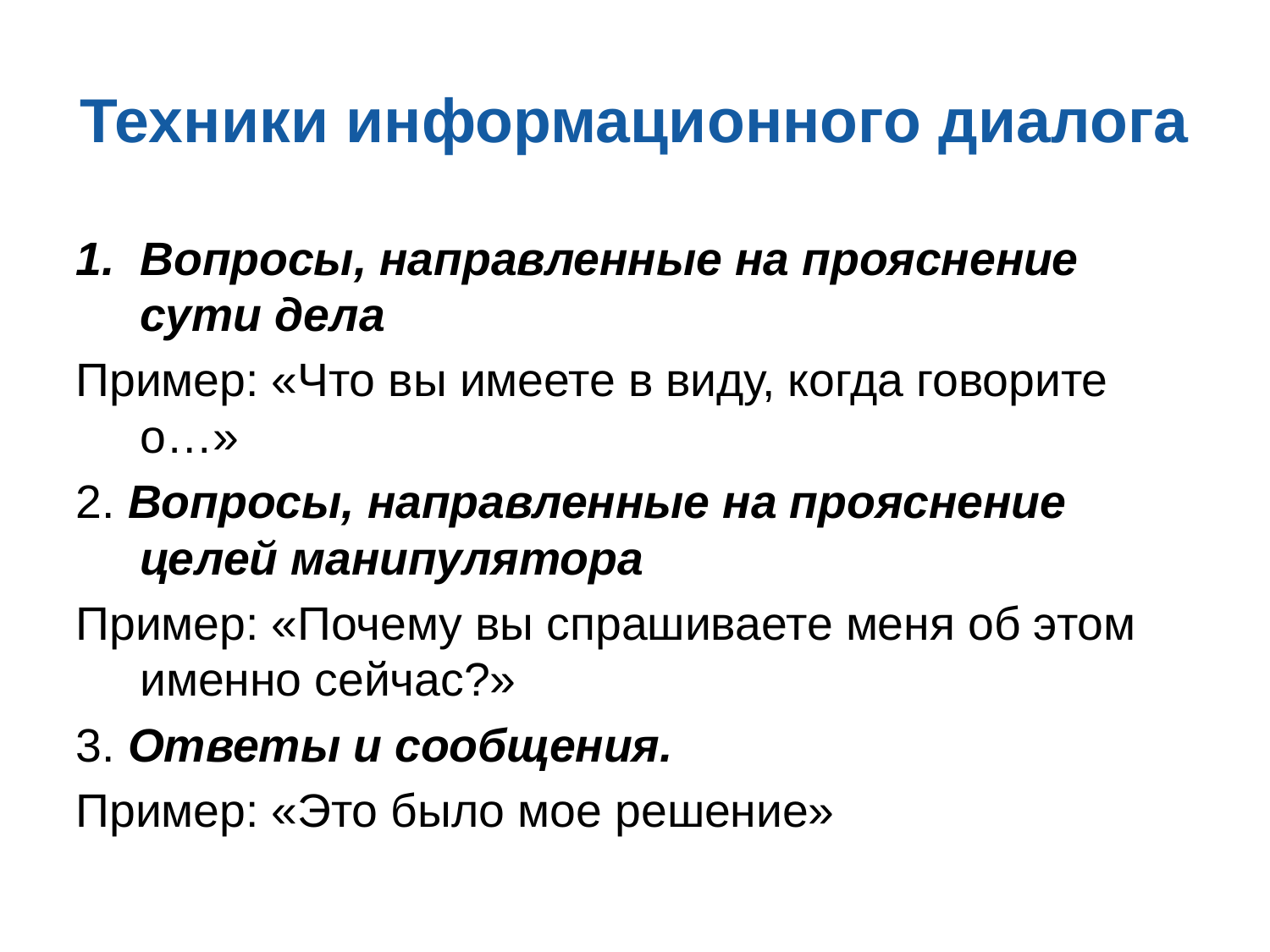

# Техники информационного диалога
Вопросы, направленные на прояснение сути дела
Пример: «Что вы имеете в виду, когда говорите о…»
2. Вопросы, направленные на прояснение целей манипулятора
Пример: «Почему вы спрашиваете меня об этом именно сейчас?»
3. Ответы и сообщения.
Пример: «Это было мое решение»